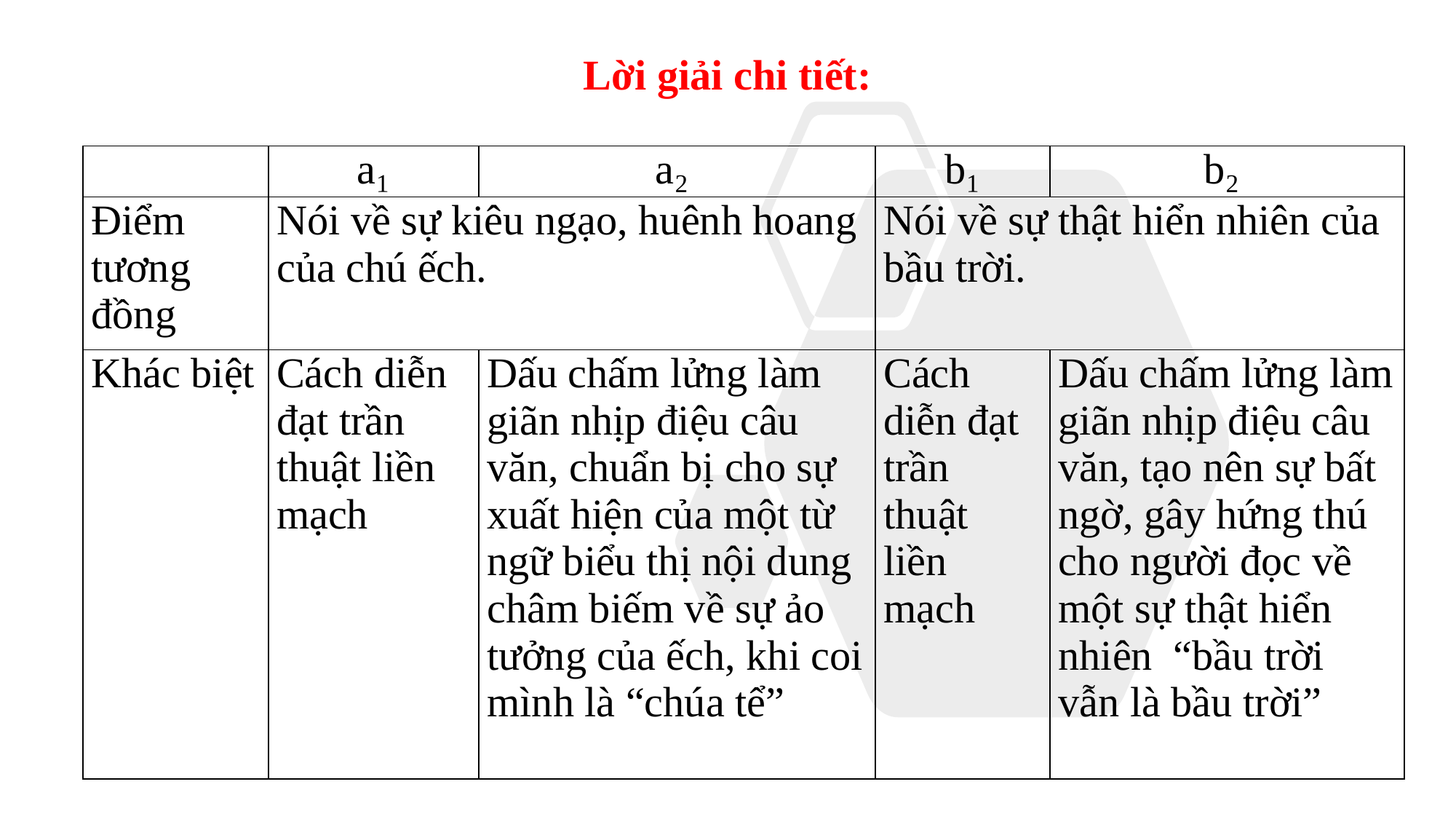

Lời giải chi tiết:

|  | a₁ | a₂ | b₁ | b₂ |
| --- | --- | --- | --- | --- |
| Điểm tương đồng | Nói về sự kiêu ngạo, huênh hoang của chú ếch. |  | Nói về sự thật hiển nhiên của bầu trời. |  |
| Khác biệt | Cách diễn đạt trần thuật liền mạch | Dấu chấm lửng làm giãn nhịp điệu câu văn, chuẩn bị cho sự xuất hiện của một từ ngữ biểu thị nội dung châm biếm về sự ảo tưởng của ếch, khi coi mình là “chúa tể” | Cách diễn đạt trần thuật liền mạch | Dấu chấm lửng làm giãn nhịp điệu câu văn, tạo nên sự bất ngờ, gây hứng thú cho người đọc về một sự thật hiển nhiên “bầu trời vẫn là bầu trời” |